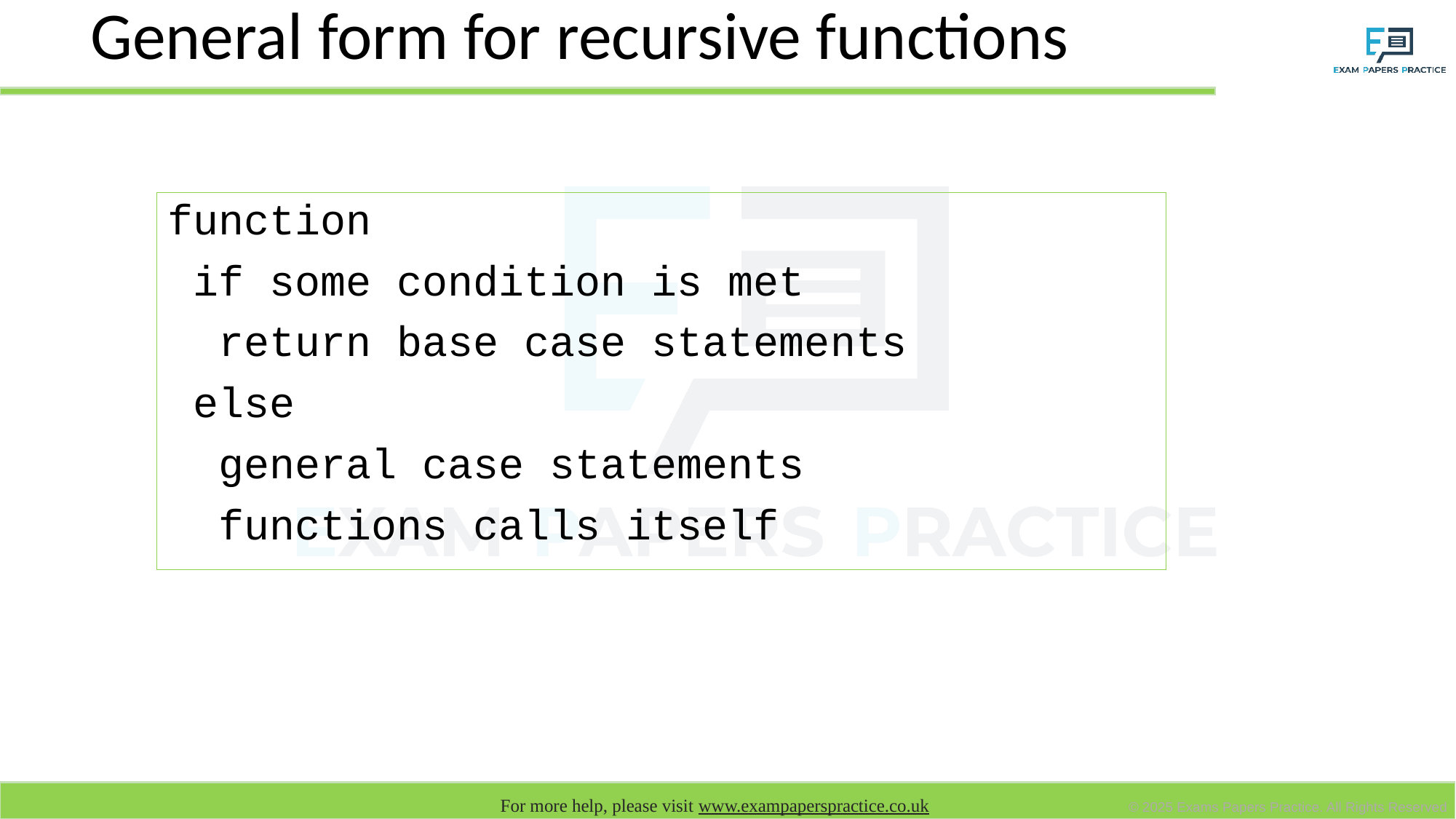

# General form for recursive functions
function
 if some condition is met
  return base case statements
 else
  general case statements
  functions calls itself